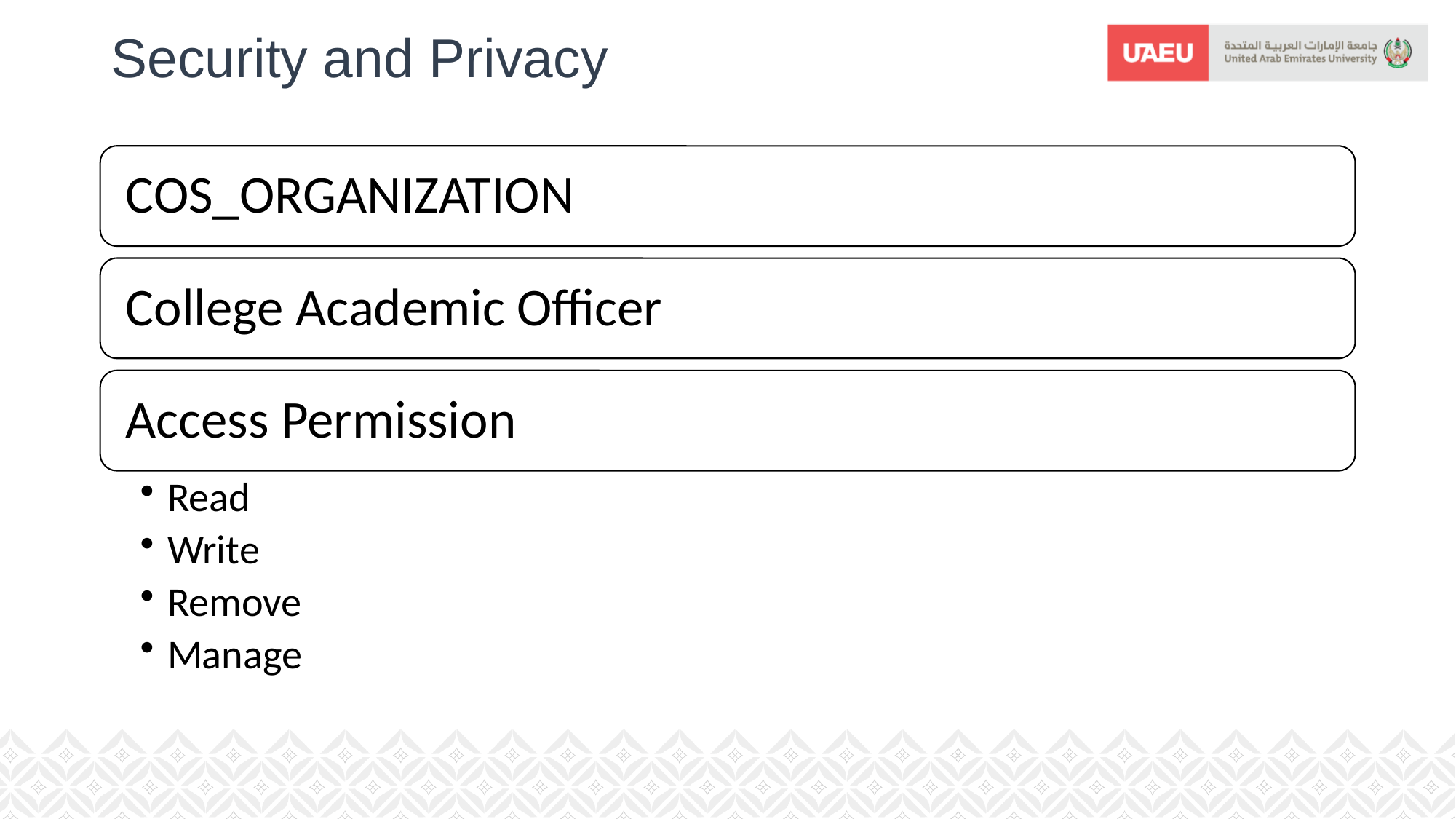

# Security and Privacy
COS_ORGANIZATION
College Academic Officer
Access Permission
Read
Write
Remove
Manage